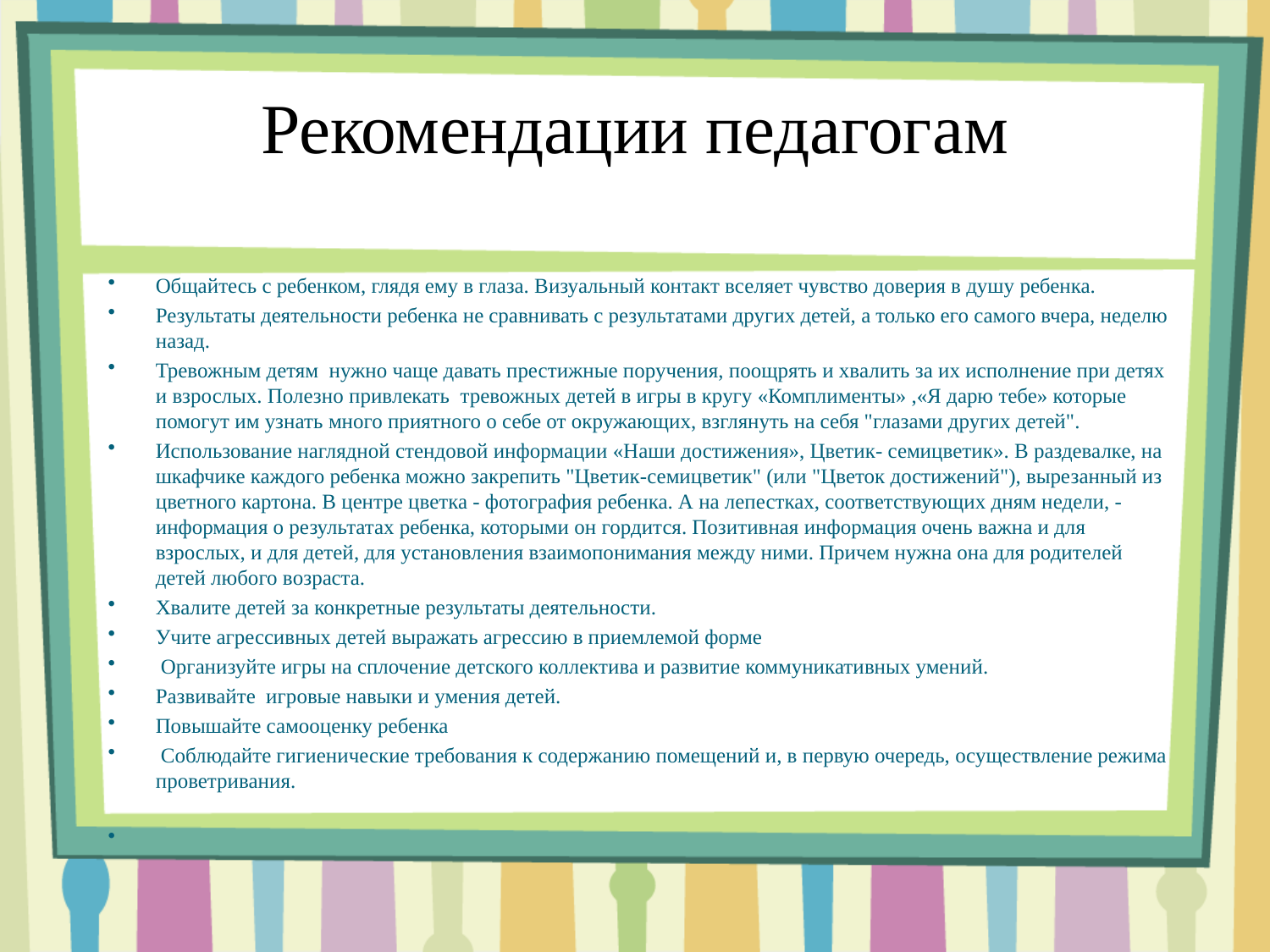

# Рекомендации педагогам
Общайтесь с ребенком, глядя ему в глаза. Визуальный контакт вселяет чувство доверия в душу ребенка.
Результаты деятельности ребенка не сравнивать с результатами других детей, а только его самого вчера, неделю назад.
Тревожным детям  нужно чаще давать престижные поручения, поощрять и хвалить за их исполнение при детях и взрослых. Полезно привлекать  тревожных детей в игры в кругу «Комплименты» ,«Я дарю тебе» которые помогут им узнать много приятного о себе от окружающих, взглянуть на себя "глазами других детей".
Использование наглядной стендовой информации «Наши достижения», Цветик- семицветик». В раздевалке, на шкафчике каждого ребенка можно закрепить "Цветик-семицветик" (или "Цветок достижений"), вырезанный из цветного картона. В центре цветка - фотография ребенка. А на лепестках, соответствующих дням недели, - информация о результатах ребенка, которыми он гордится. Позитивная информация очень важна и для взрослых, и для детей, для установления взаимопонимания между ними. Причем нужна она для родителей детей любого возраста.
Хвалите детей за конкретные результаты деятельности.
Учите агрессивных детей выражать агрессию в приемлемой форме
 Организуйте игры на сплочение детского коллектива и развитие коммуникативных умений.
Развивайте  игровые навыки и умения детей.
Повышайте самооценку ребенка
 Соблюдайте гигиенические требования к содержанию помещений и, в первую очередь, осуществление режима проветривания.